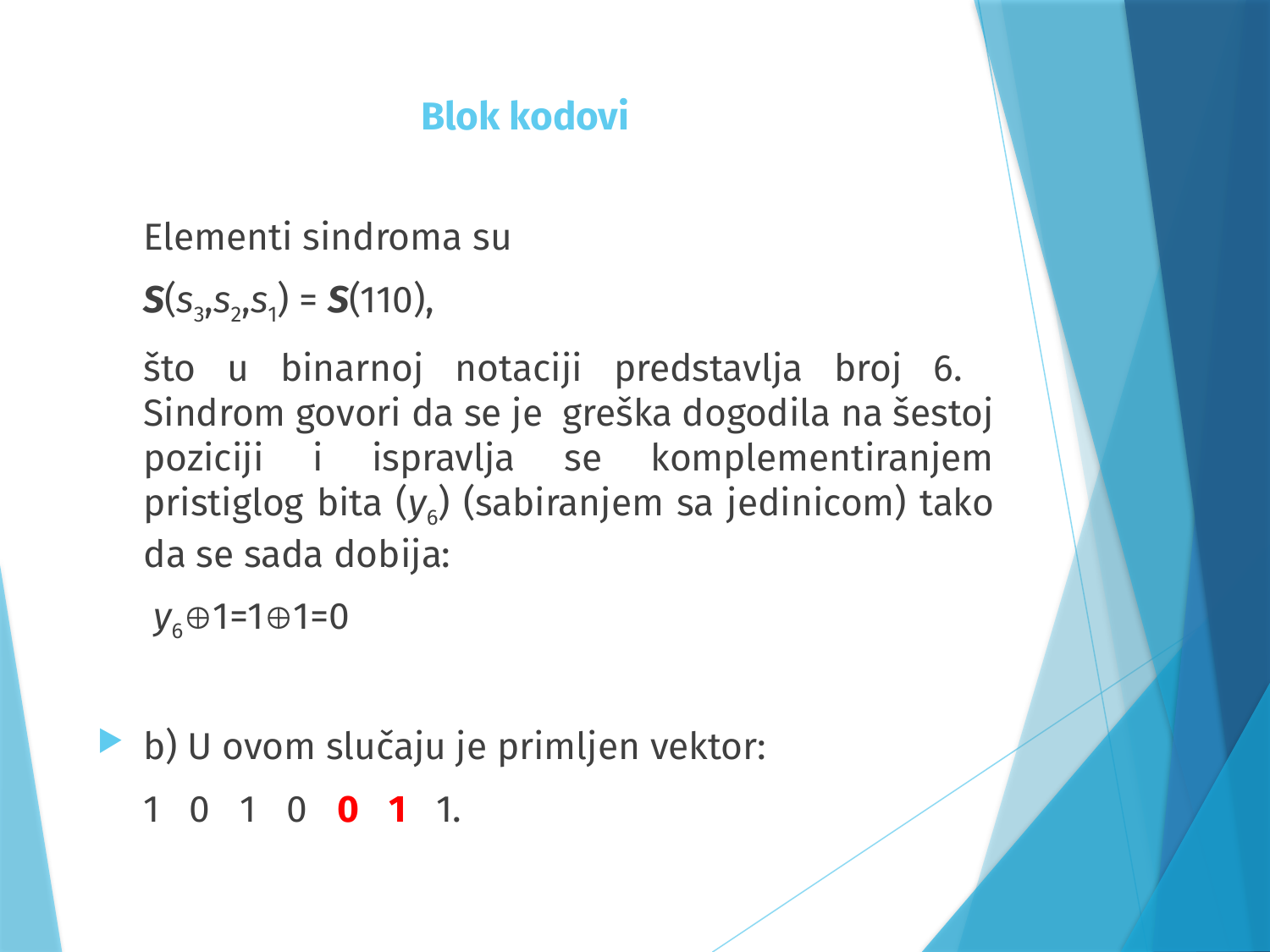

# Blok kodovi
	Elementi sindroma su
	S(s3,s2,s1) = S(110),
	što u binarnoj notaciji predstavlja broj 6.  Sindrom govori da se je  greška dogodila na šestoj poziciji i ispravlja se komplementiranjem pristiglog bita (y6) (sabiranjem sa jedinicom) tako da se sada dobija:
		 y6⊕1=1⊕1=0

b) U ovom slučaju je primljen vektor:
			1   0   1   0   0   1   1.